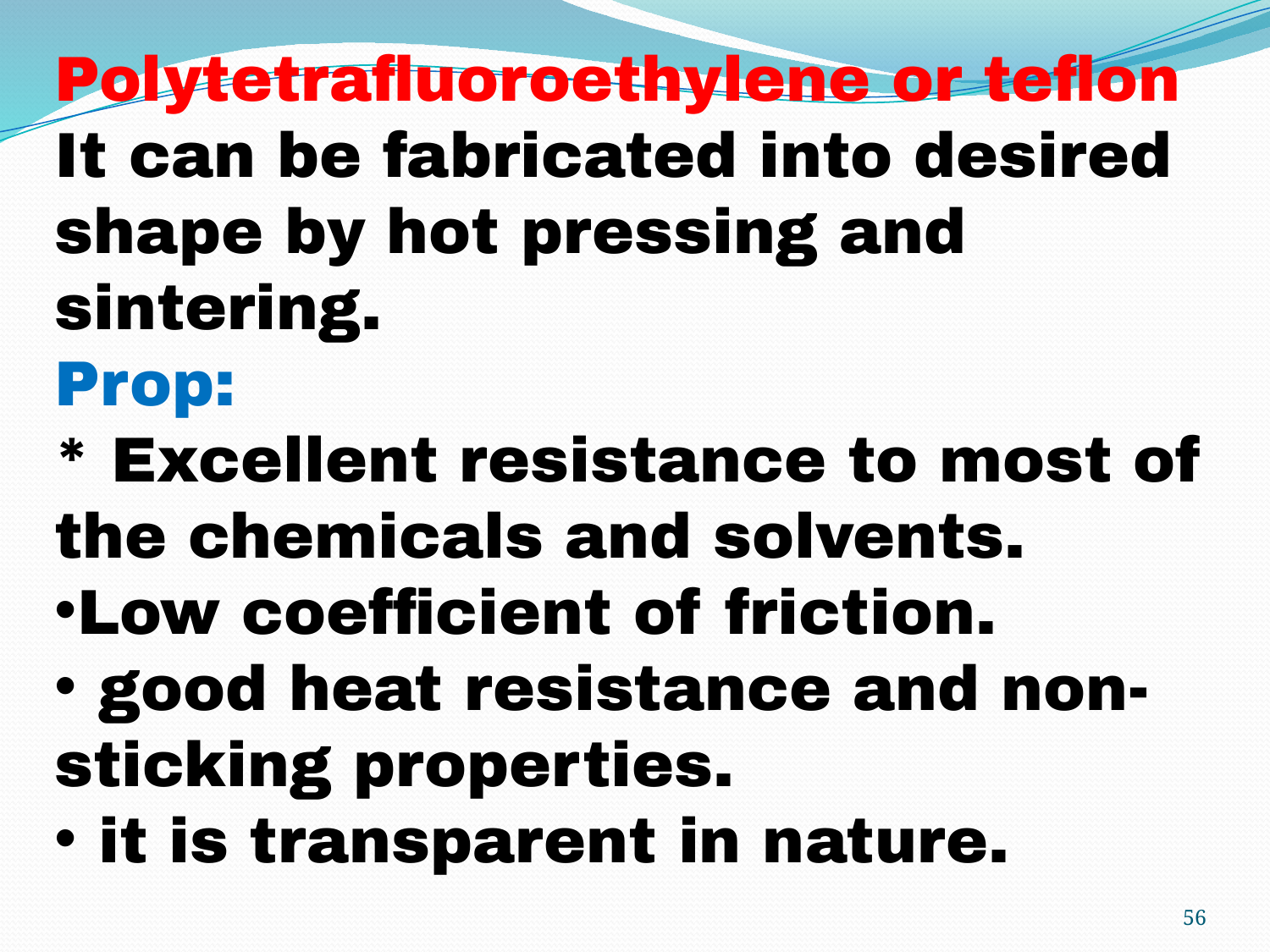

Polytetrafluoroethylene or teflon
It can be fabricated into desired shape by hot pressing and sintering.
Prop:
* Excellent resistance to most of the chemicals and solvents.
Low coefficient of friction.
 good heat resistance and non-sticking properties.
 it is transparent in nature.
56